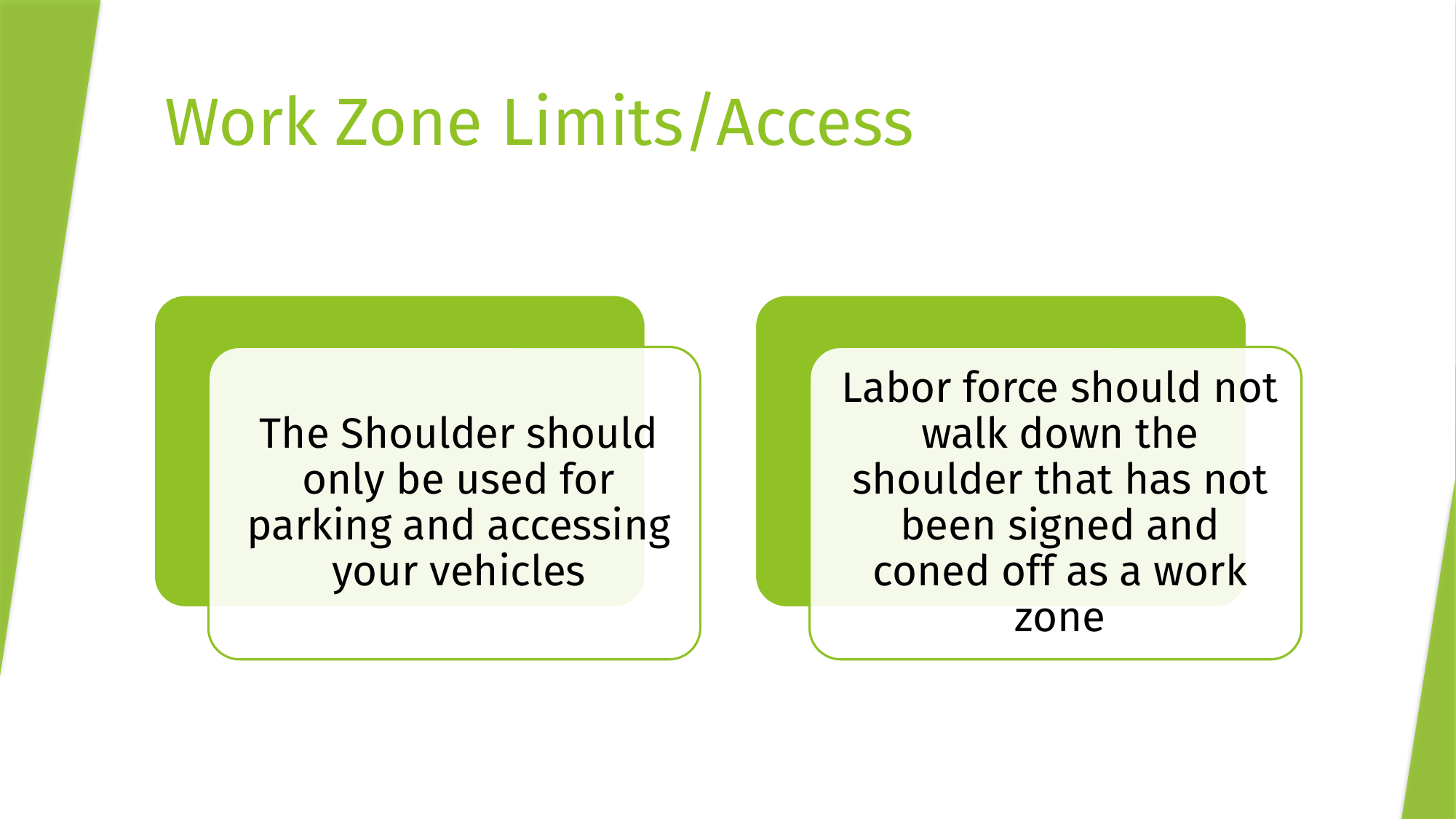

# Work Zone Limits/Access
The Shoulder should only be used for parking and accessing your vehicles
Labor force should not walk down the shoulder that has not been signed and coned off as a work zone